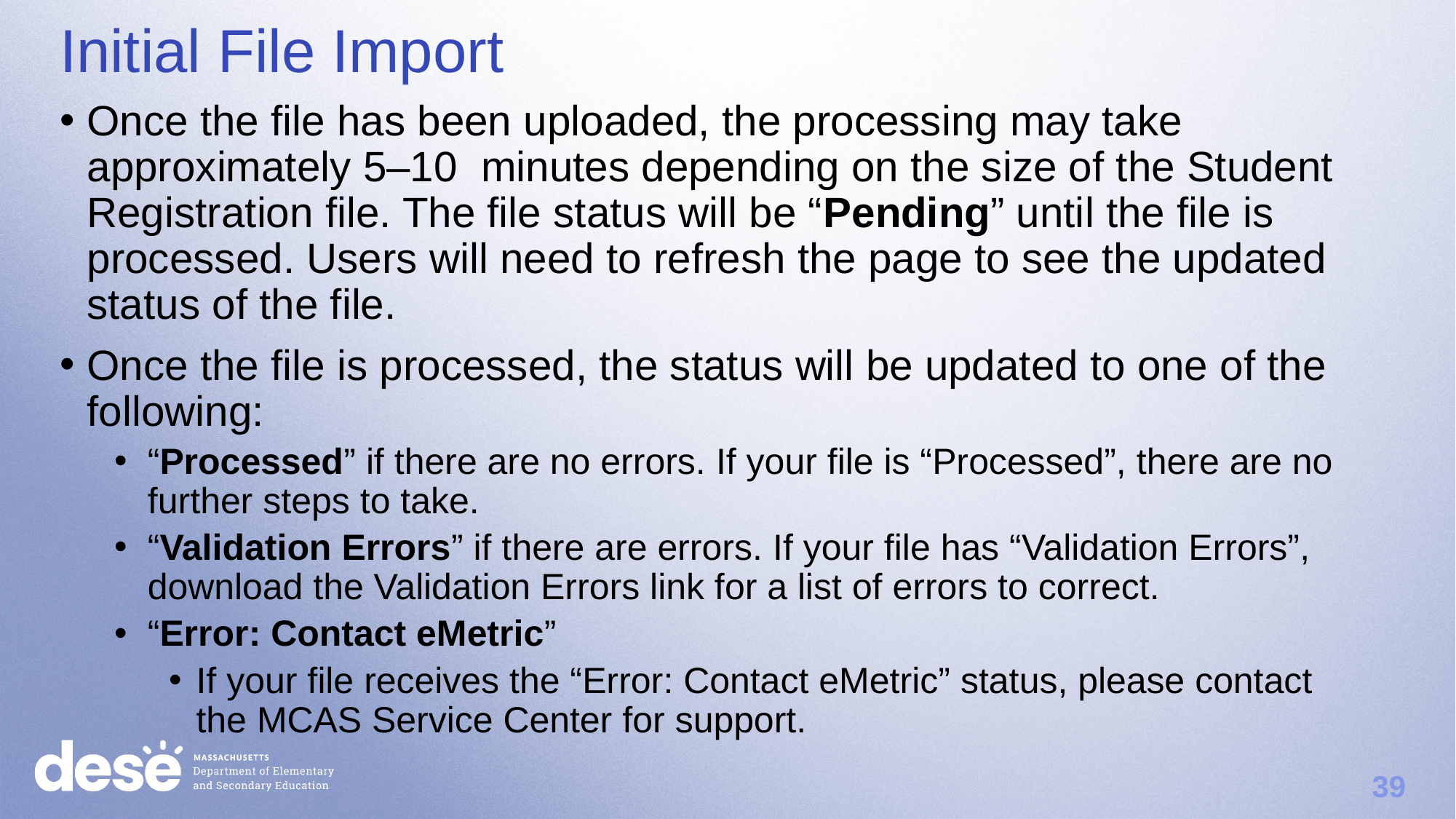

Initial File Import
Once the file has been uploaded, the processing may take approximately 5–10  minutes depending on the size of the Student Registration file. The file status will be “Pending” until the file is processed. Users will need to refresh the page to see the updated status of the file.
Once the file is processed, the status will be updated to one of the following:
“Processed” if there are no errors. If your file is “Processed”, there are no further steps to take.
“Validation Errors” if there are errors. If your file has “Validation Errors”,  download the Validation Errors link for a list of errors to correct.
“Error: Contact eMetric”
If your file receives the “Error: Contact eMetric” status, please contact the MCAS Service Center for support.